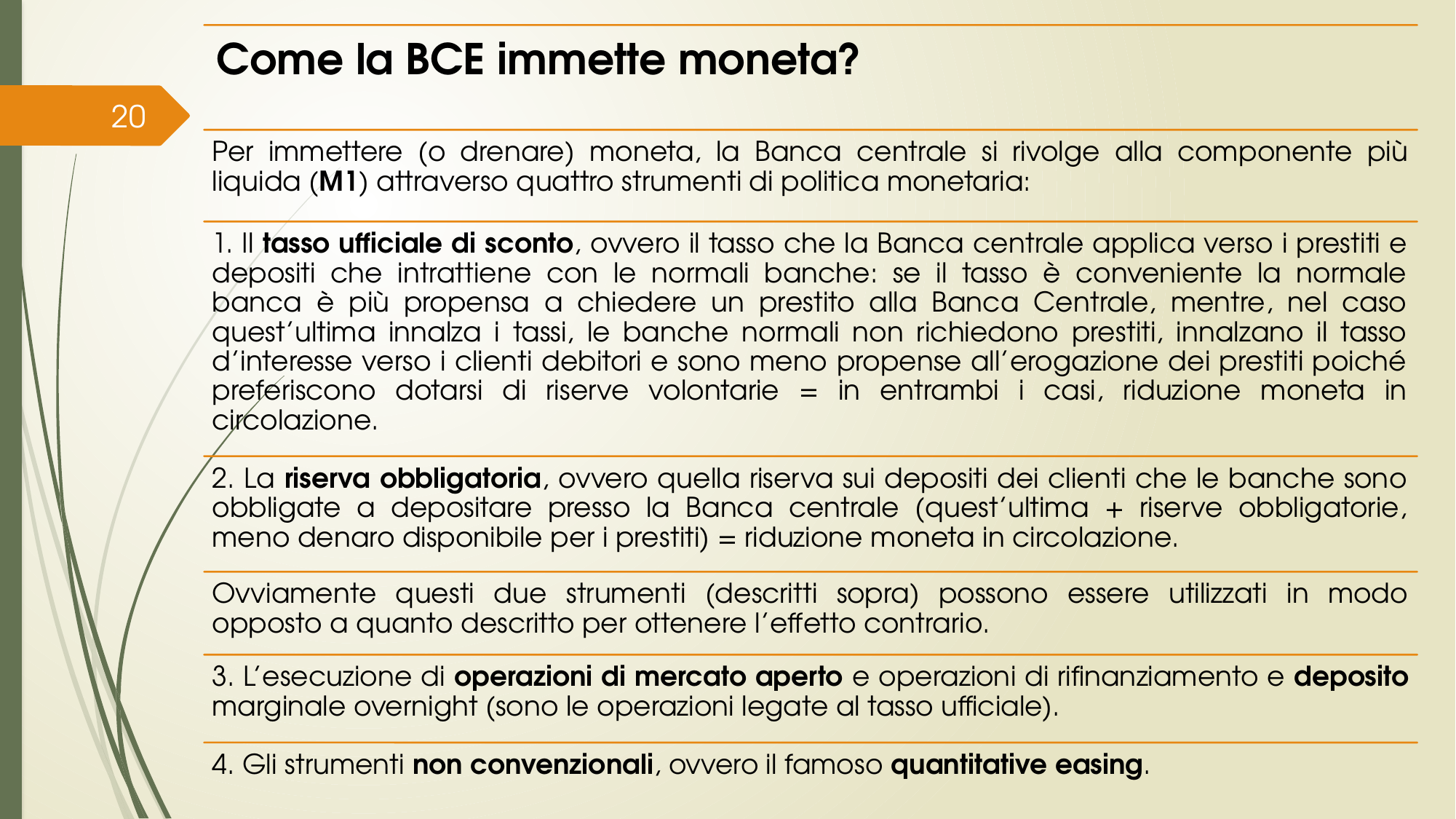

Come la BCE immette moneta?
Per immettere (o drenare) moneta, la Banca centrale si rivolge alla componente più liquida (M1) attraverso quattro strumenti di politica monetaria:
1. Il tasso ufficiale di sconto, ovvero il tasso che la Banca centrale applica verso i prestiti e depositi che intrattiene con le normali banche: se il tasso è conveniente la normale banca è più propensa a chiedere un prestito alla Banca Centrale, mentre, nel caso quest’ultima innalza i tassi, le banche normali non richiedono prestiti, innalzano il tasso d’interesse verso i clienti debitori e sono meno propense all’erogazione dei prestiti poiché preferiscono dotarsi di riserve volontarie = in entrambi i casi, riduzione moneta in circolazione.
2. La riserva obbligatoria, ovvero quella riserva sui depositi dei clienti che le banche sono obbligate a depositare presso la Banca centrale (quest’ultima + riserve obbligatorie, meno denaro disponibile per i prestiti) = riduzione moneta in circolazione.
Ovviamente questi due strumenti (descritti sopra) possono essere utilizzati in modo opposto a quanto descritto per ottenere l’effetto contrario.
3. L’esecuzione di operazioni di mercato aperto e operazioni di rifinanziamento e deposito marginale overnight (sono le operazioni legate al tasso ufficiale).
4. Gli strumenti non convenzionali, ovvero il famoso quantitative easing.
20